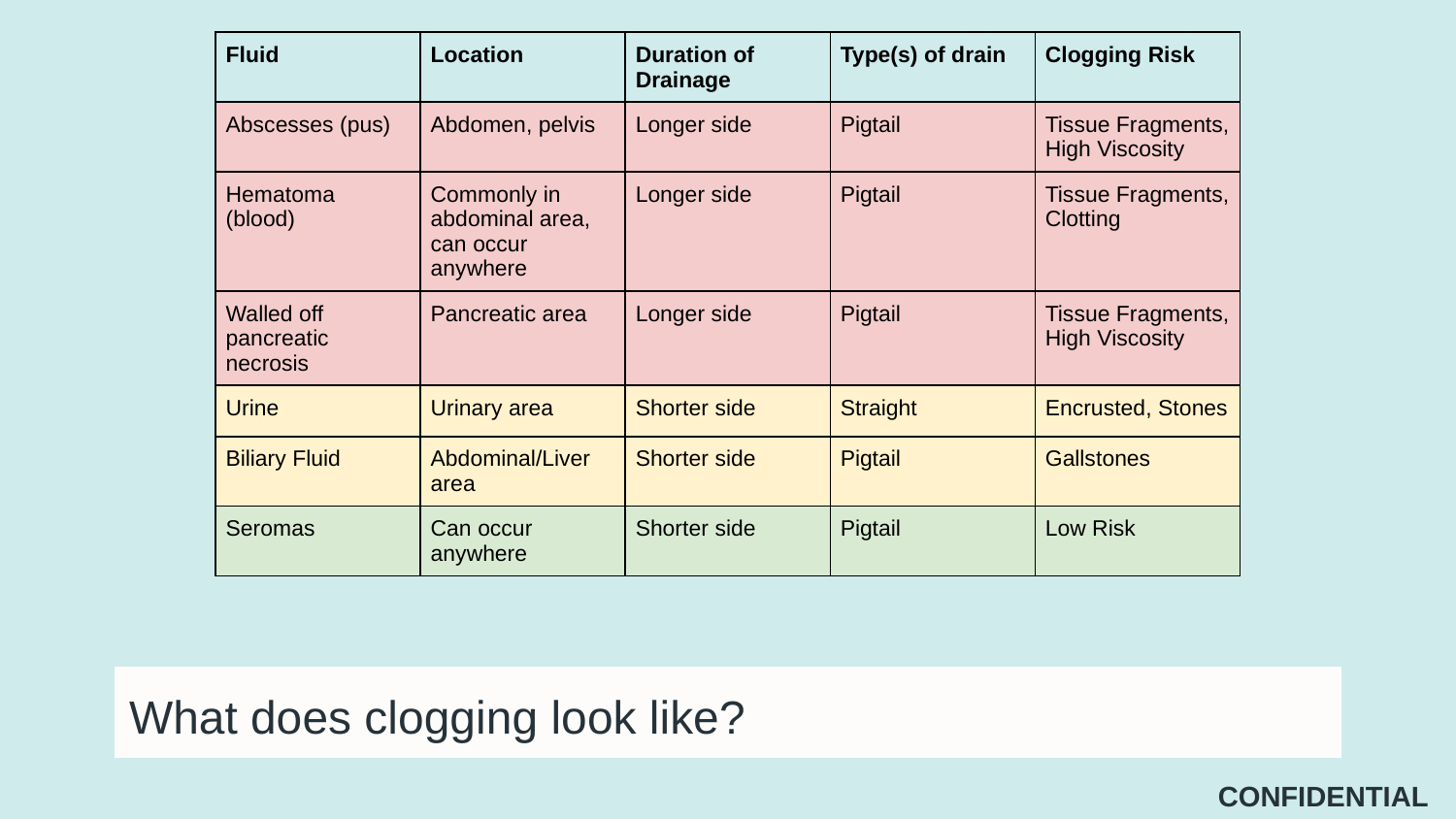

| Fluid | Location | Duration of Drainage | Type(s) of drain | Clogging Risk |
| --- | --- | --- | --- | --- |
| Abscesses (pus) | Abdomen, pelvis | Longer side | Pigtail | Tissue Fragments, High Viscosity |
| Hematoma (blood) | Commonly in abdominal area, can occur anywhere | Longer side | Pigtail | Tissue Fragments, Clotting |
| Walled off pancreatic necrosis | Pancreatic area | Longer side | Pigtail | Tissue Fragments, High Viscosity |
| Urine | Urinary area | Shorter side | Straight | Encrusted, Stones |
| Biliary Fluid | Abdominal/Liver area | Shorter side | Pigtail | Gallstones |
| Seromas | Can occur anywhere | Shorter side | Pigtail | Low Risk |
# What does clogging look like?
CONFIDENTIAL